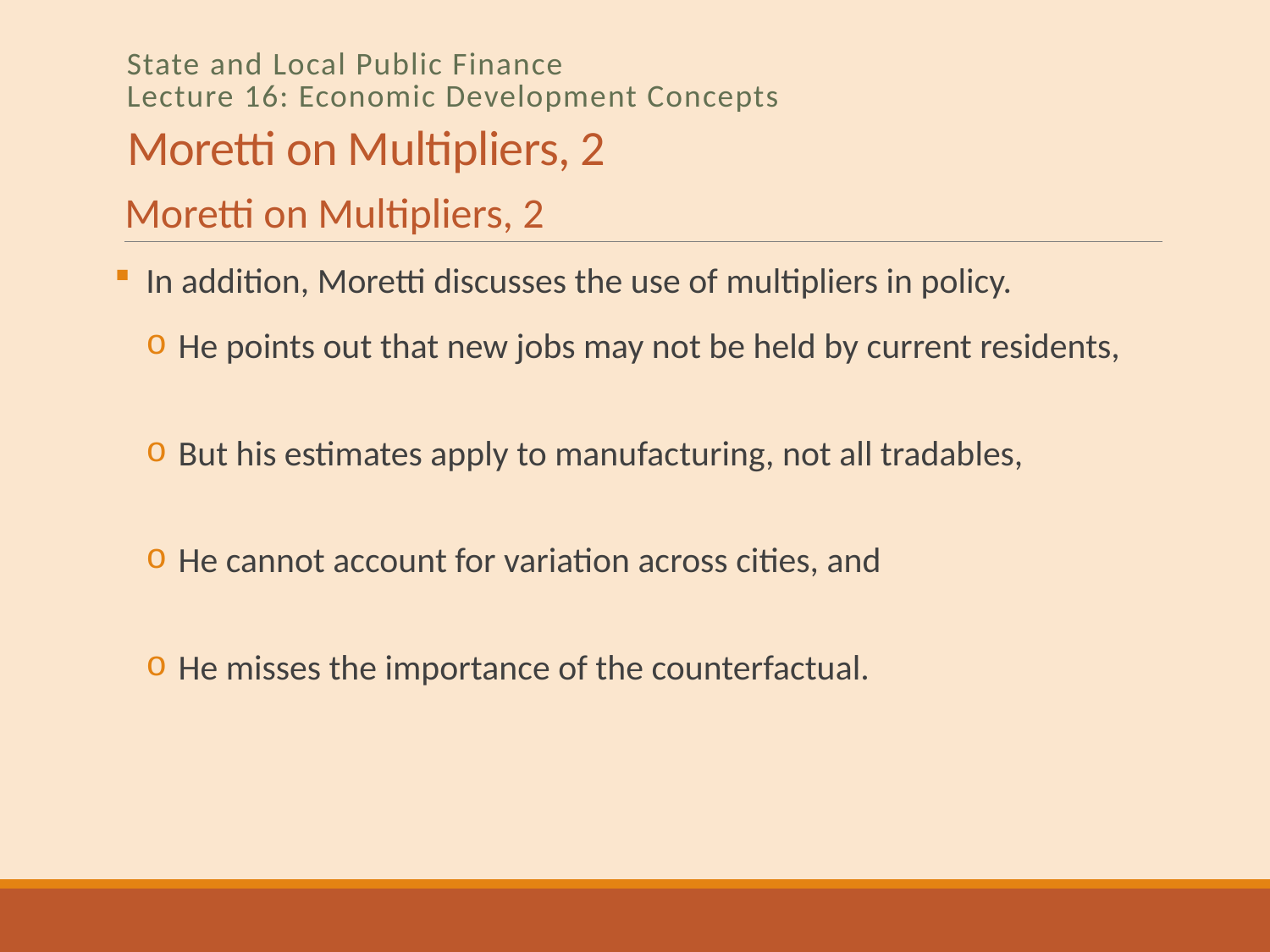

# Moretti on Multipliers, 2
State and Local Public Finance
Lecture 16: Economic Development Concepts
Moretti on Multipliers, 2
In addition, Moretti discusses the use of multipliers in policy.

He points out that new jobs may not be held by current residents,

But his estimates apply to manufacturing, not all tradables,

He cannot account for variation across cities, and

He misses the importance of the counterfactual.